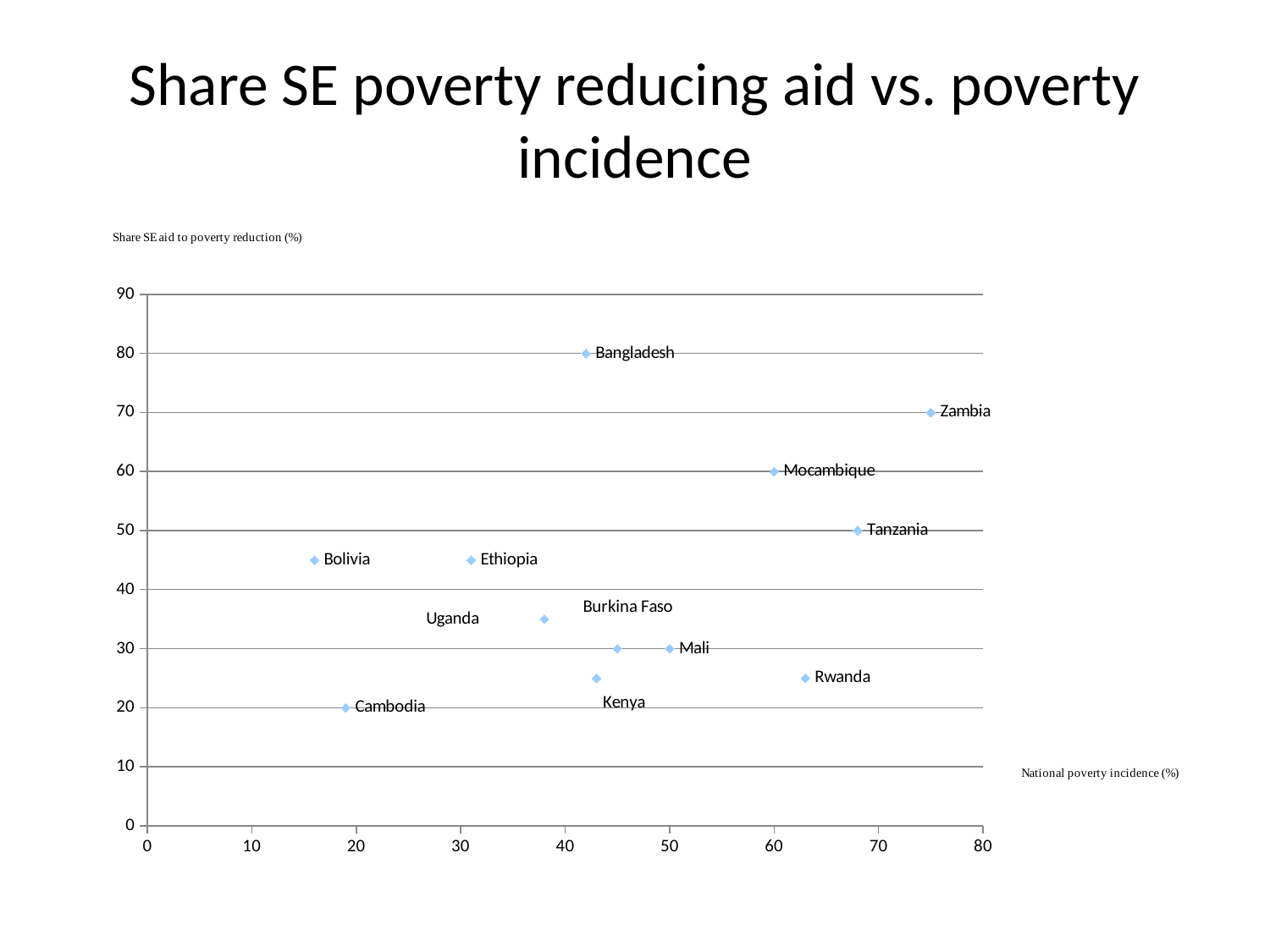

# Share SE poverty reducing aid vs. poverty incidence

### Chart

| Category |  |
|---|---|